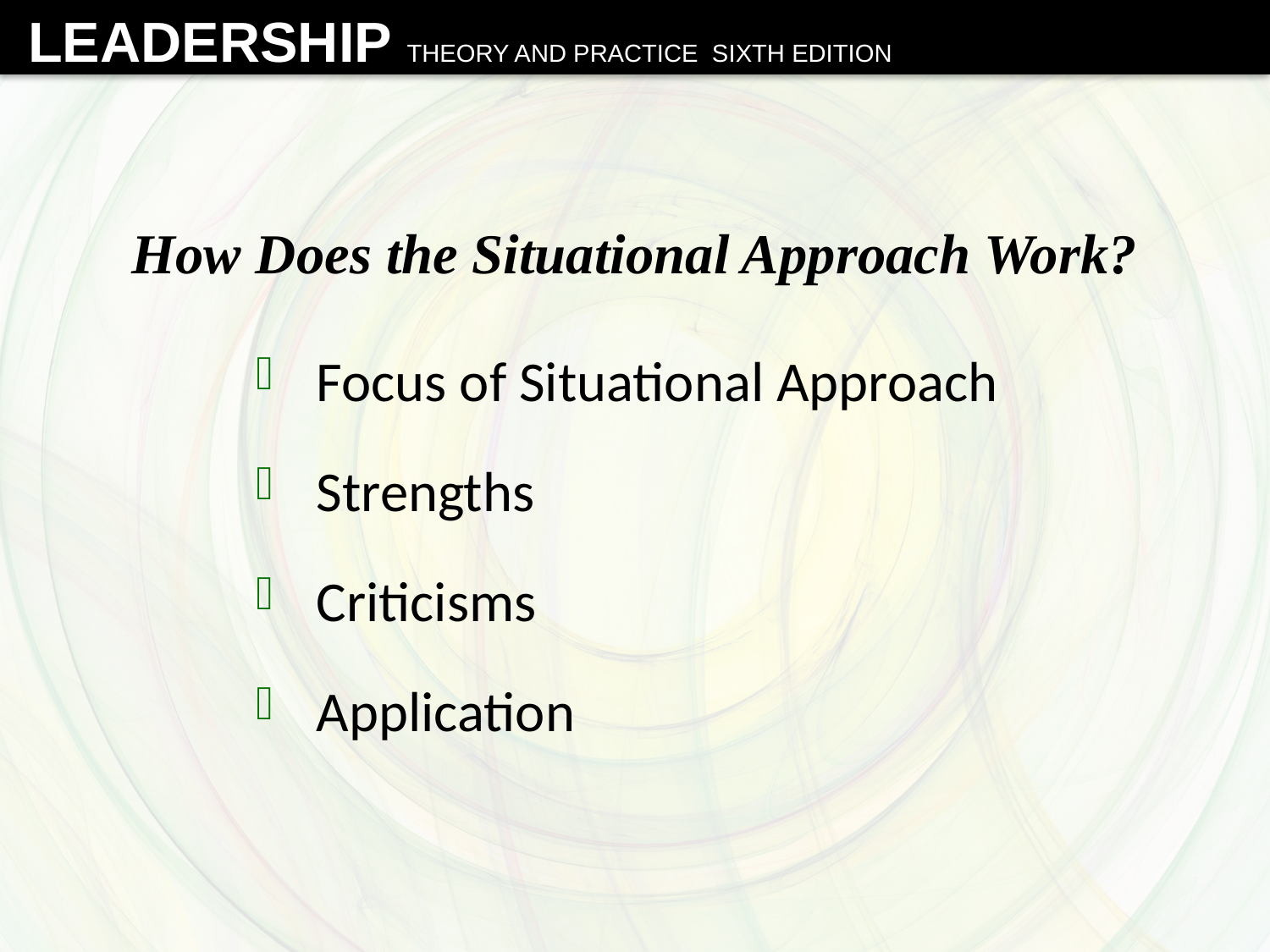

How Does the Situational Approach Work?
 Focus of Situational Approach
 Strengths
 Criticisms
 Application